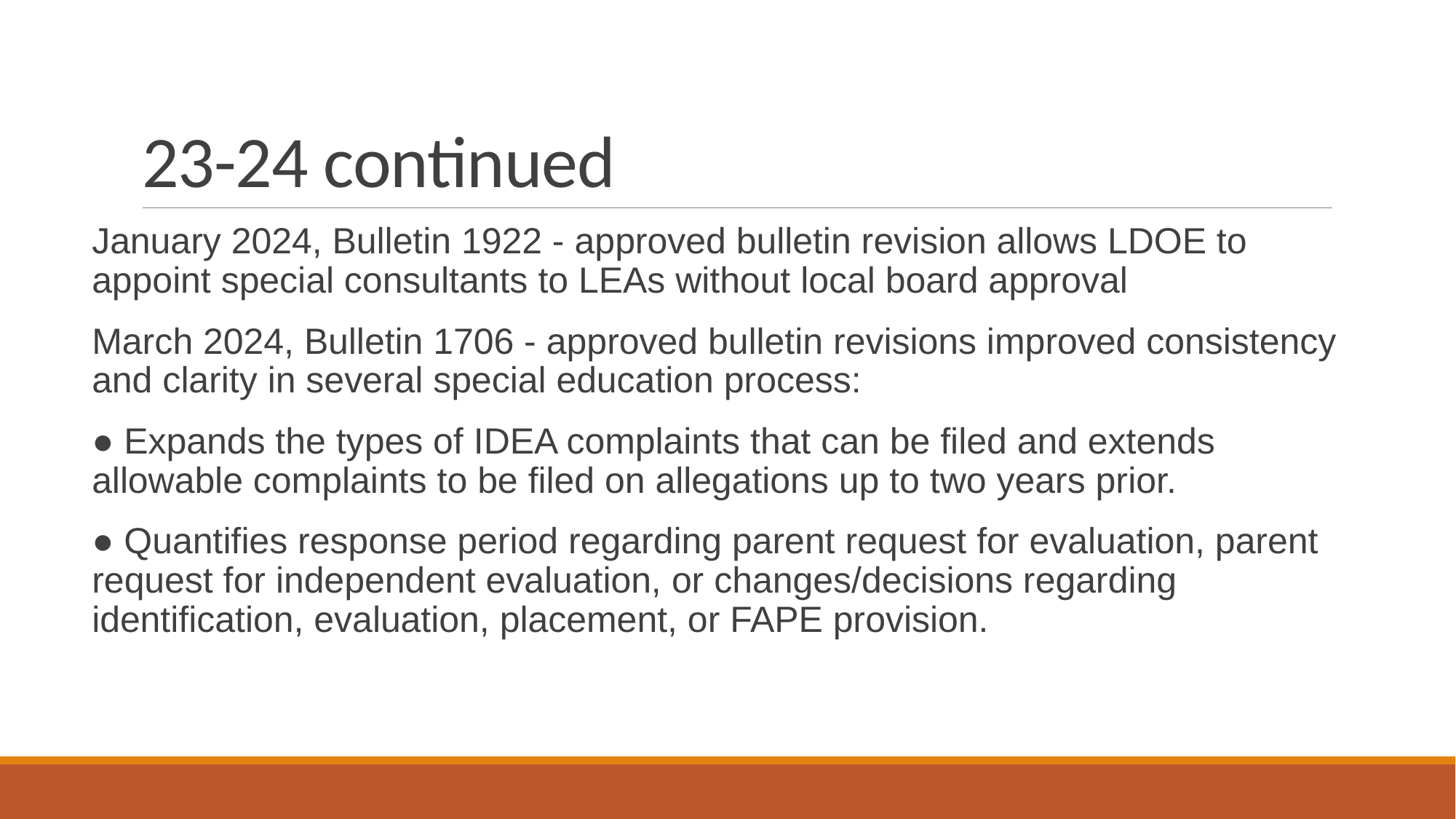

# 23-24 continued
January 2024, Bulletin 1922 - approved bulletin revision allows LDOE to appoint special consultants to LEAs without local board approval
March 2024, Bulletin 1706 - approved bulletin revisions improved consistency and clarity in several special education process:
● Expands the types of IDEA complaints that can be filed and extends allowable complaints to be filed on allegations up to two years prior.
● Quantifies response period regarding parent request for evaluation, parent request for independent evaluation, or changes/decisions regarding identification, evaluation, placement, or FAPE provision.